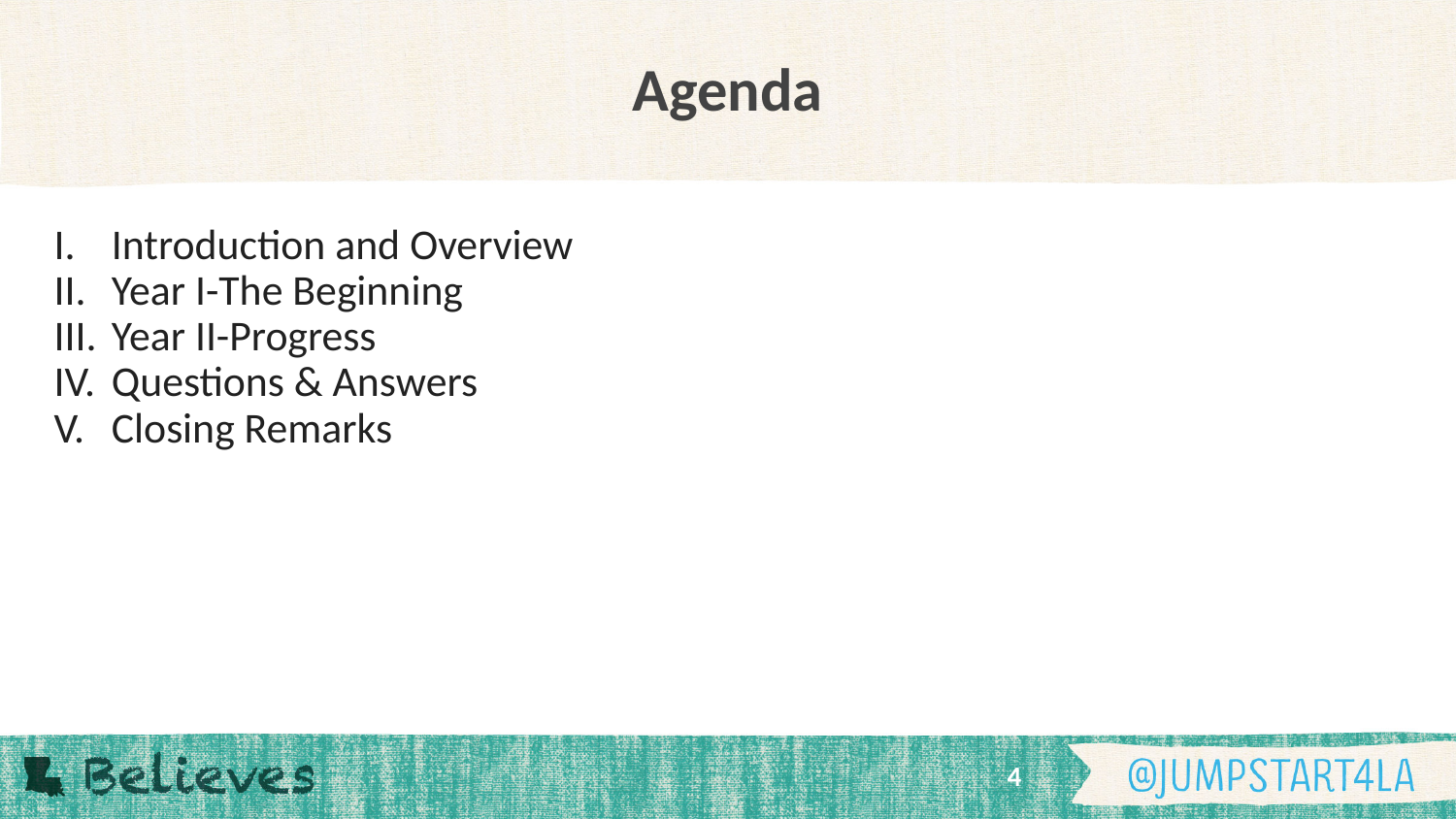

# Agenda
Introduction and Overview
Year I-The Beginning
Year II-Progress
Questions & Answers
Closing Remarks